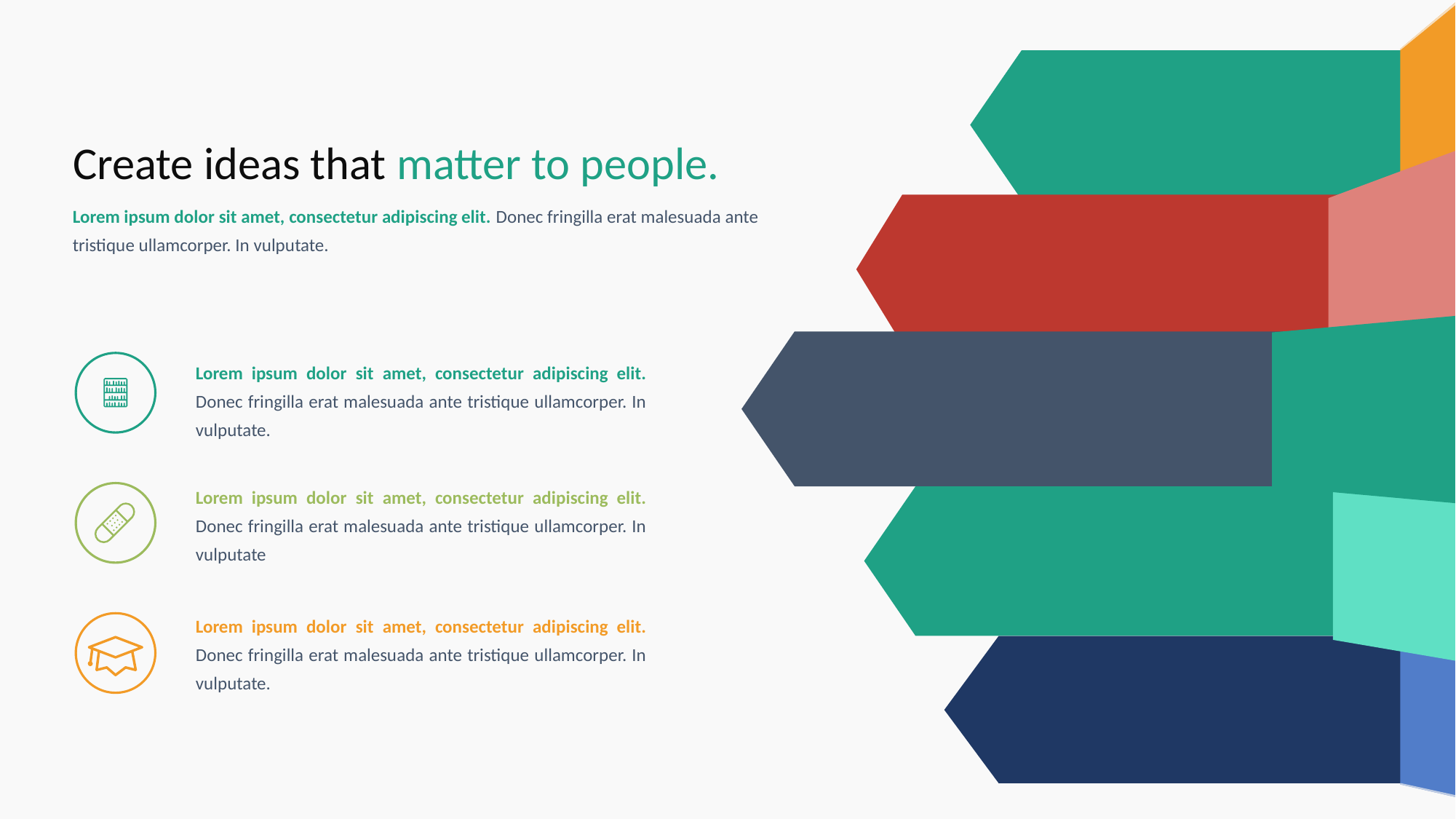

Create ideas that matter to people.
Lorem ipsum dolor sit amet, consectetur adipiscing elit. Donec fringilla erat malesuada ante tristique ullamcorper. In vulputate.
Lorem ipsum dolor sit amet, consectetur adipiscing elit. Donec fringilla erat malesuada ante tristique ullamcorper. In vulputate.

Lorem ipsum dolor sit amet, consectetur adipiscing elit. Donec fringilla erat malesuada ante tristique ullamcorper. In vulputate

Lorem ipsum dolor sit amet, consectetur adipiscing elit. Donec fringilla erat malesuada ante tristique ullamcorper. In vulputate.